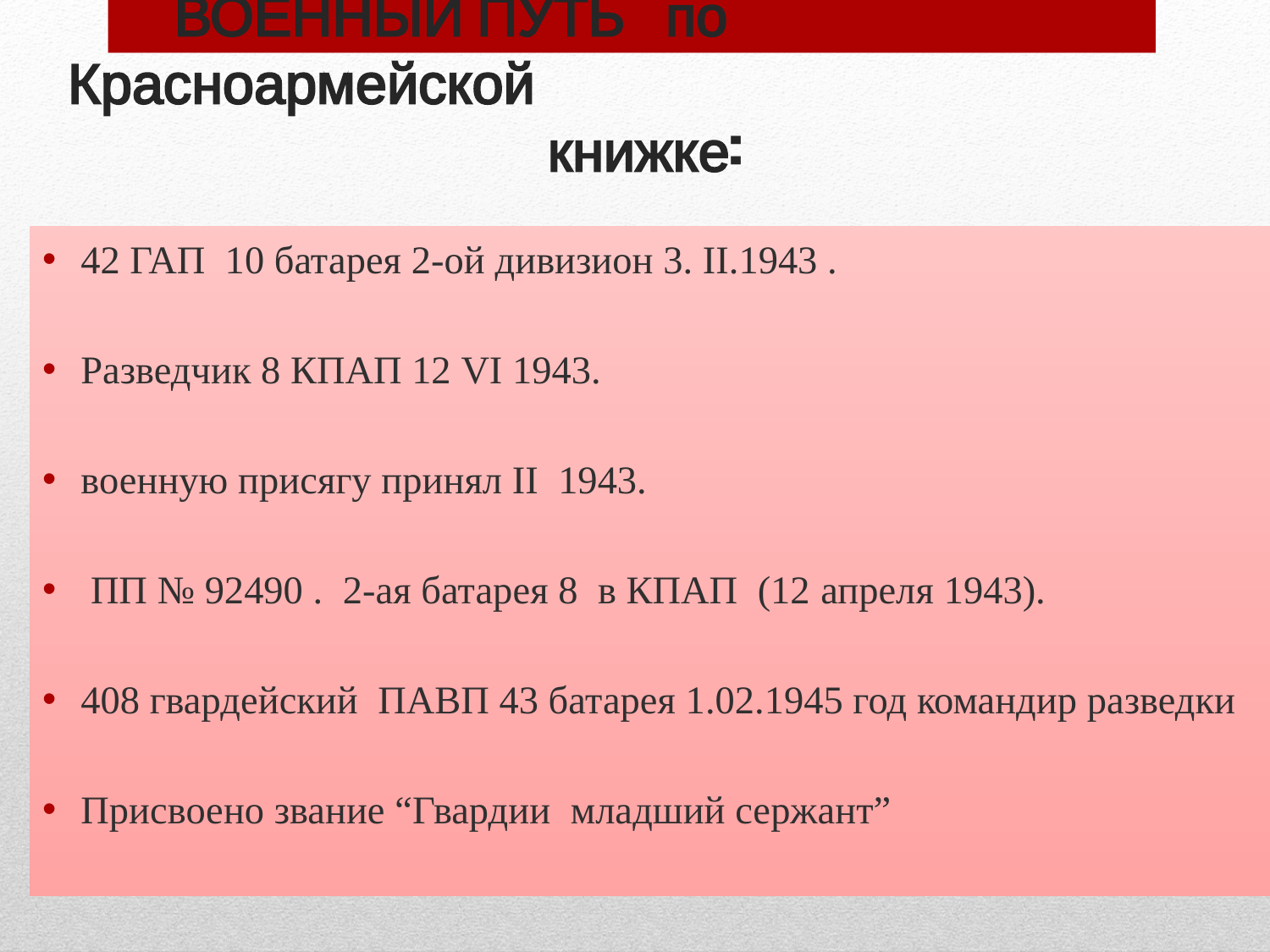

# ВОЕННЫЙ ПУТЬ   по Красноармейской книжке:
42 ГАП  10 батарея 2-ой дивизион 3. II.1943 .

Разведчик 8 КПАП 12 VI 1943.

военную присягу принял II  1943.

 ПП № 92490 .  2-ая батарея 8  в КПАП  (12 апреля 1943).

408 гвардейский  ПАВП 43 батарея 1.02.1945 год командир разведки

Присвоено звание “Гвардии  младший сержант”